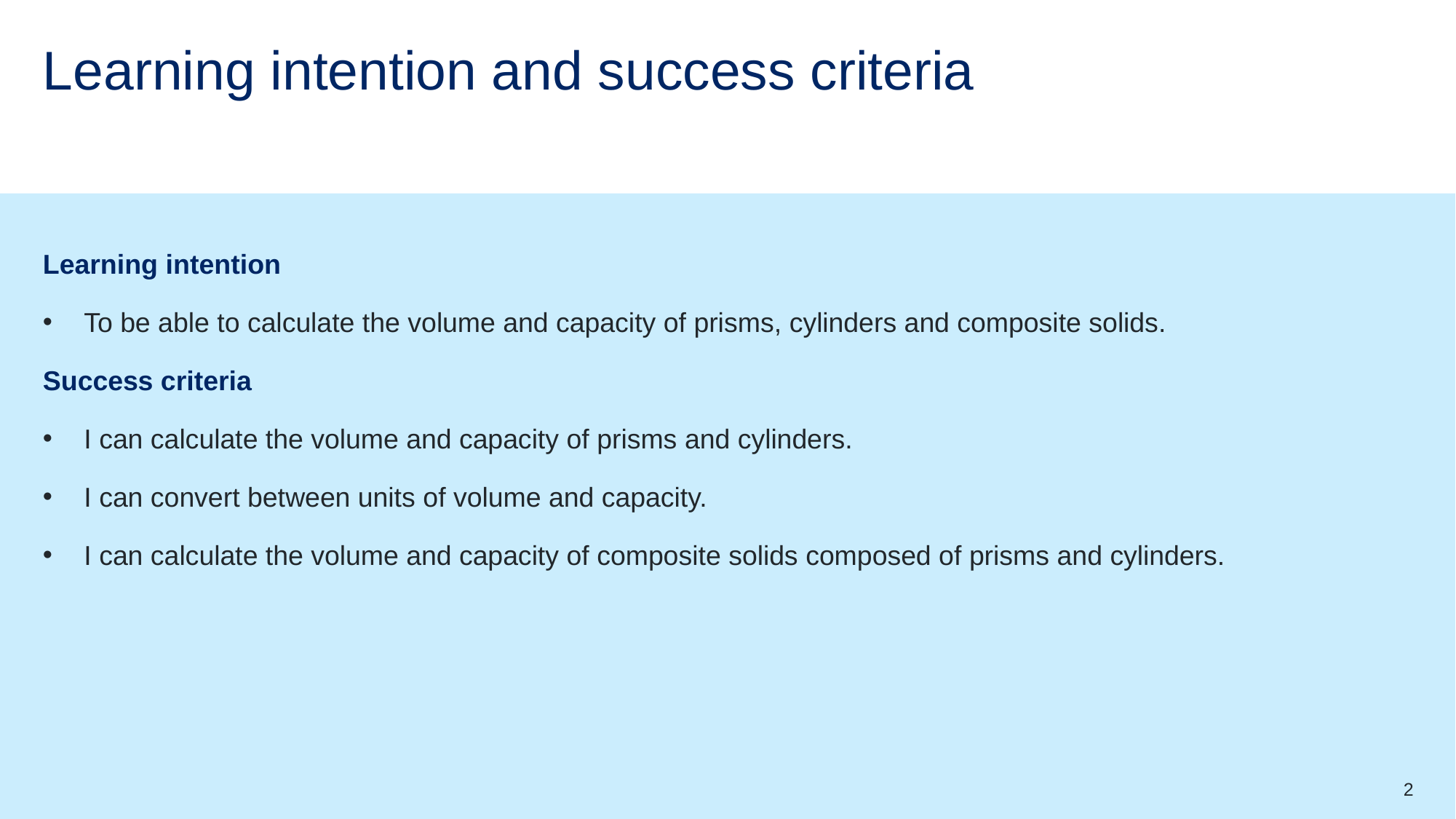

# Learning intention and success criteria
Learning intention
To be able to calculate the volume and capacity of prisms, cylinders and composite solids.
Success criteria
I can calculate the volume and capacity of prisms and cylinders.
I can convert between units of volume and capacity.
I can calculate the volume and capacity of composite solids composed of prisms and cylinders.
2